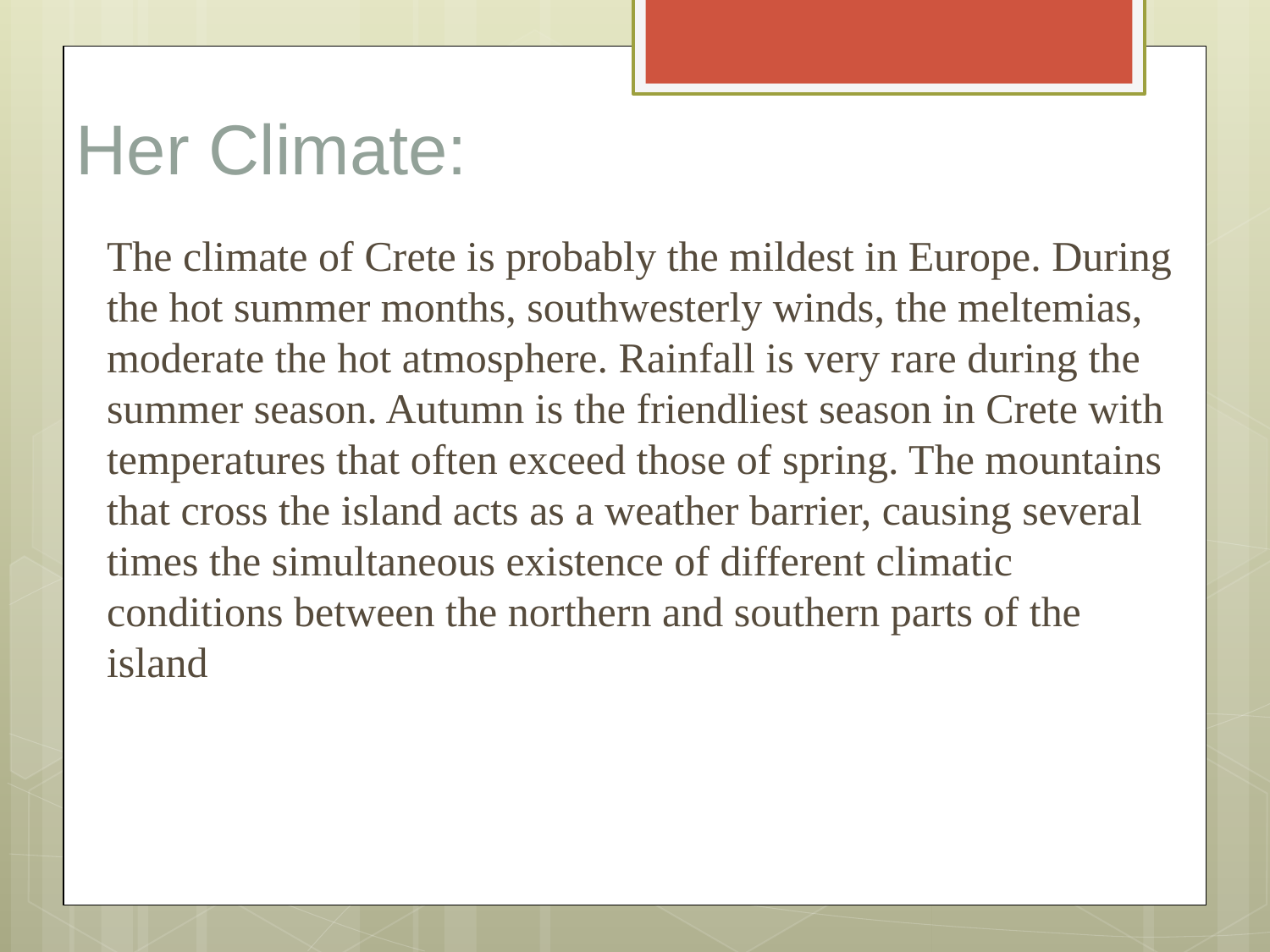

Her Climate:
The climate of Crete is probably the mildest in Europe. During the hot summer months, southwesterly winds, the meltemias, moderate the hot atmosphere. Rainfall is very rare during the summer season. Autumn is the friendliest season in Crete with temperatures that often exceed those of spring. The mountains that cross the island acts as a weather barrier, causing several times the simultaneous existence of different climatic conditions between the northern and southern parts of the island